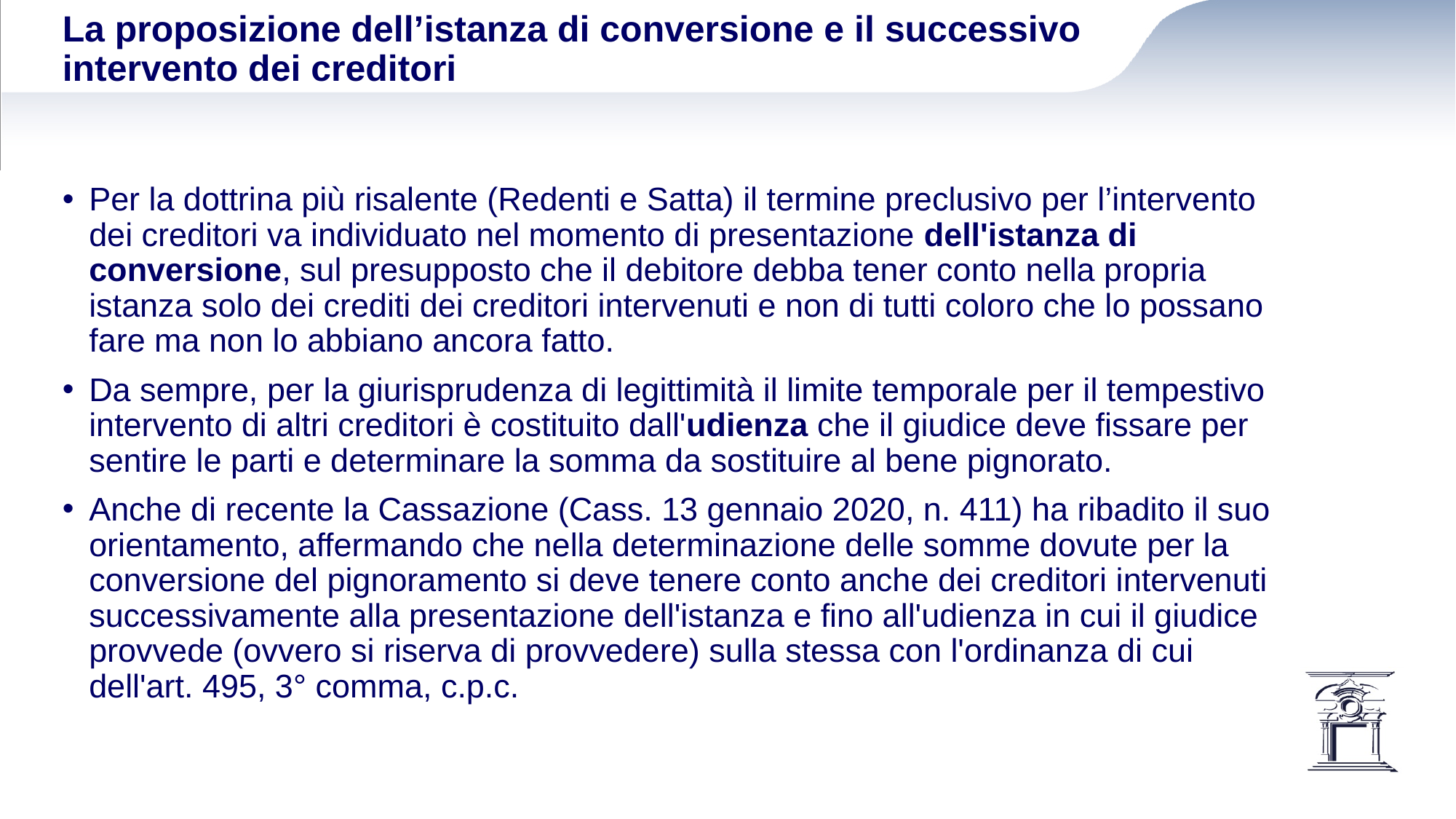

# La proposizione dell’istanza di conversione e il successivo intervento dei creditori
Per la dottrina più risalente (Redenti e Satta) il termine preclusivo per l’intervento dei creditori va individuato nel momento di presentazione dell'istanza di conversione, sul presupposto che il debitore debba tener conto nella propria istanza solo dei crediti dei creditori intervenuti e non di tutti coloro che lo possano fare ma non lo abbiano ancora fatto.
Da sempre, per la giurisprudenza di legittimità il limite temporale per il tempestivo intervento di altri creditori è costituito dall'udienza che il giudice deve fissare per sentire le parti e determinare la somma da sostituire al bene pignorato.
Anche di recente la Cassazione (Cass. 13 gennaio 2020, n. 411) ha ribadito il suo orientamento, affermando che nella determinazione delle somme dovute per la conversione del pignoramento si deve tenere conto anche dei creditori intervenuti successivamente alla presentazione dell'istanza e fino all'udienza in cui il giudice provvede (ovvero si riserva di provvedere) sulla stessa con l'ordinanza di cui dell'art. 495, 3° comma, c.p.c.